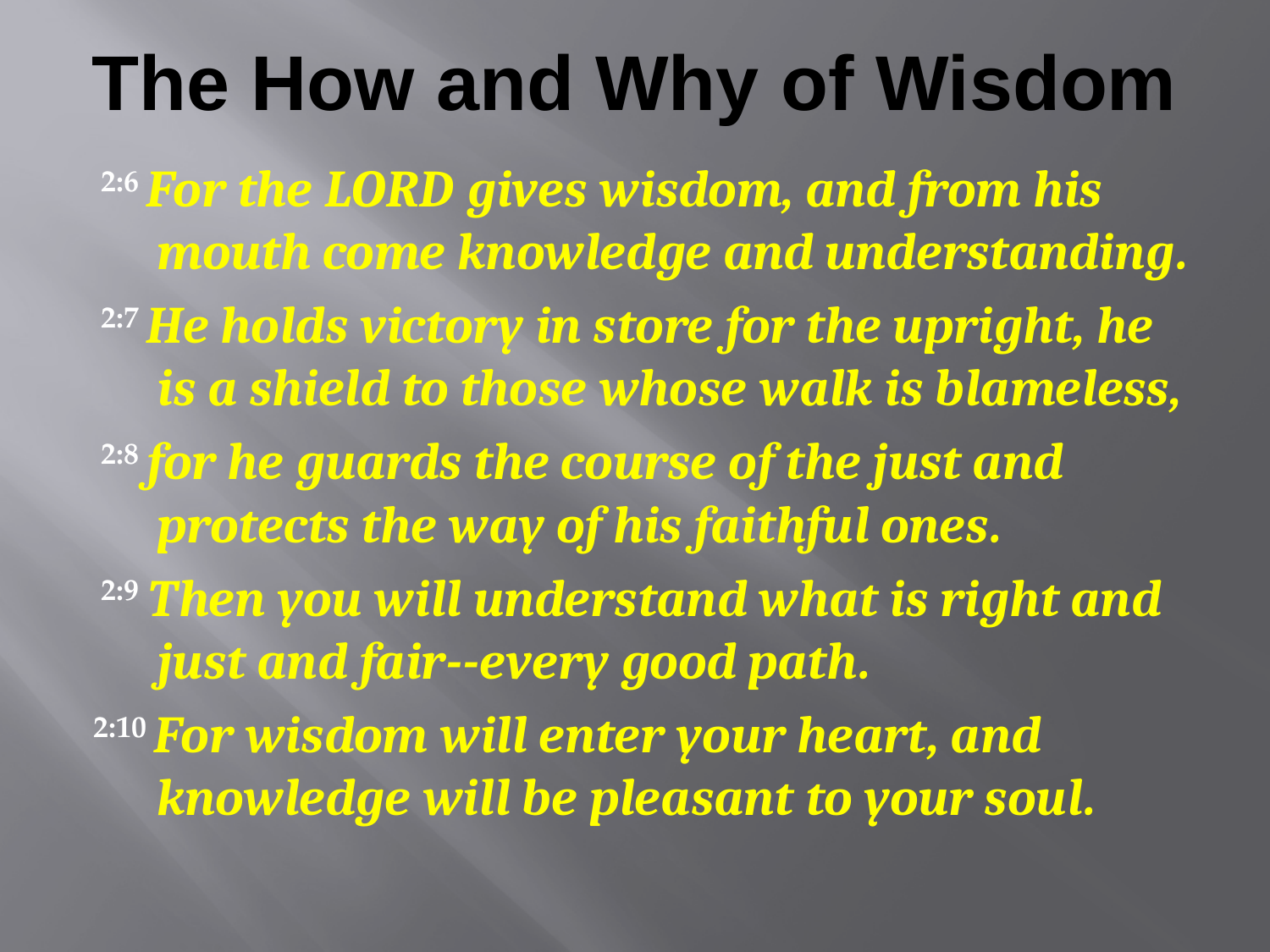

# The How and Why of Wisdom
 2:6 For the LORD gives wisdom, and from his mouth come knowledge and understanding.
 2:7 He holds victory in store for the upright, he is a shield to those whose walk is blameless,
 2:8 for he guards the course of the just and protects the way of his faithful ones.
 2:9 Then you will understand what is right and just and fair--every good path.
2:10 For wisdom will enter your heart, and knowledge will be pleasant to your soul.